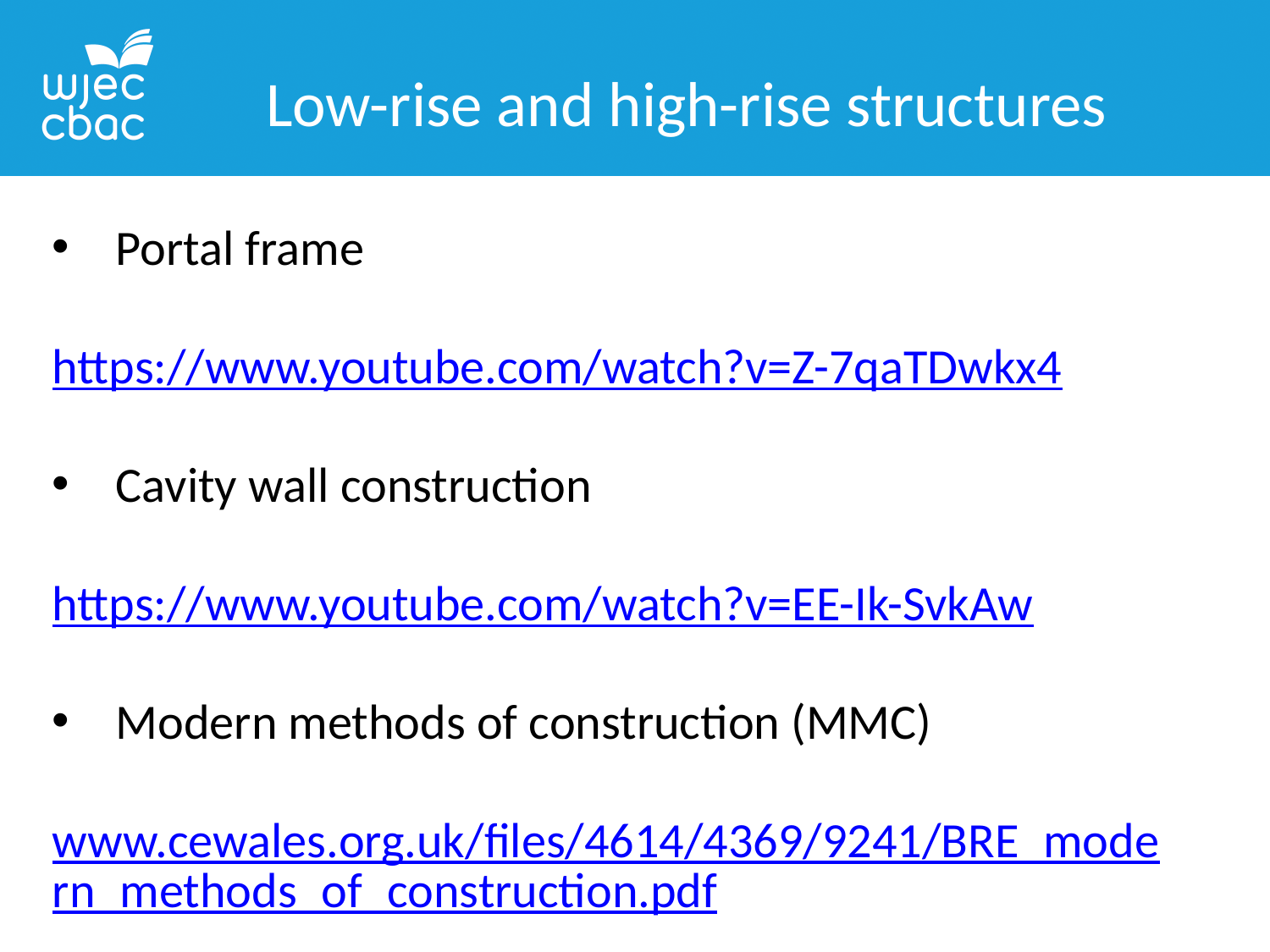

Low-rise and high-rise structures

Portal frame

https://www.youtube.com/watch?v=Z-7qaTDwkx4

Cavity wall construction

https://www.youtube.com/watch?v=EE-Ik-SvkAw

Modern methods of construction (MMC)

www.cewales.org.uk/files/4614/4369/9241/BRE_modern_methods_of_construction.pdf